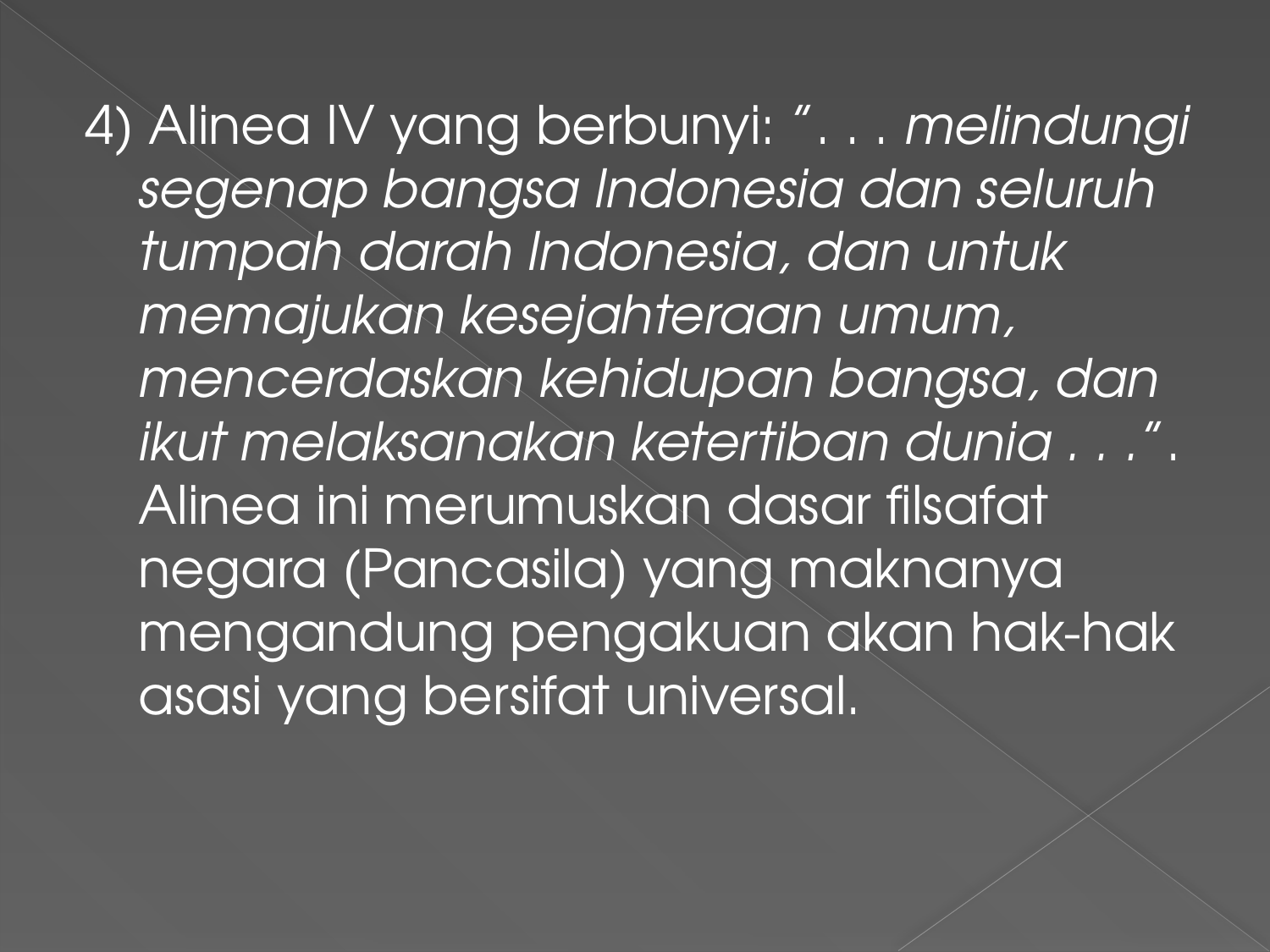

4) Alinea IV yang berbunyi: ”. . . melindungi segenap bangsa Indonesia dan seluruh tumpah darah Indonesia, dan untuk memajukan kesejahteraan umum, mencerdaskan kehidupan bangsa, dan ikut melaksanakan ketertiban dunia . . .”. Alinea ini merumuskan dasar filsafat negara (Pancasila) yang maknanya mengandung pengakuan akan hak-hak asasi yang bersifat universal.